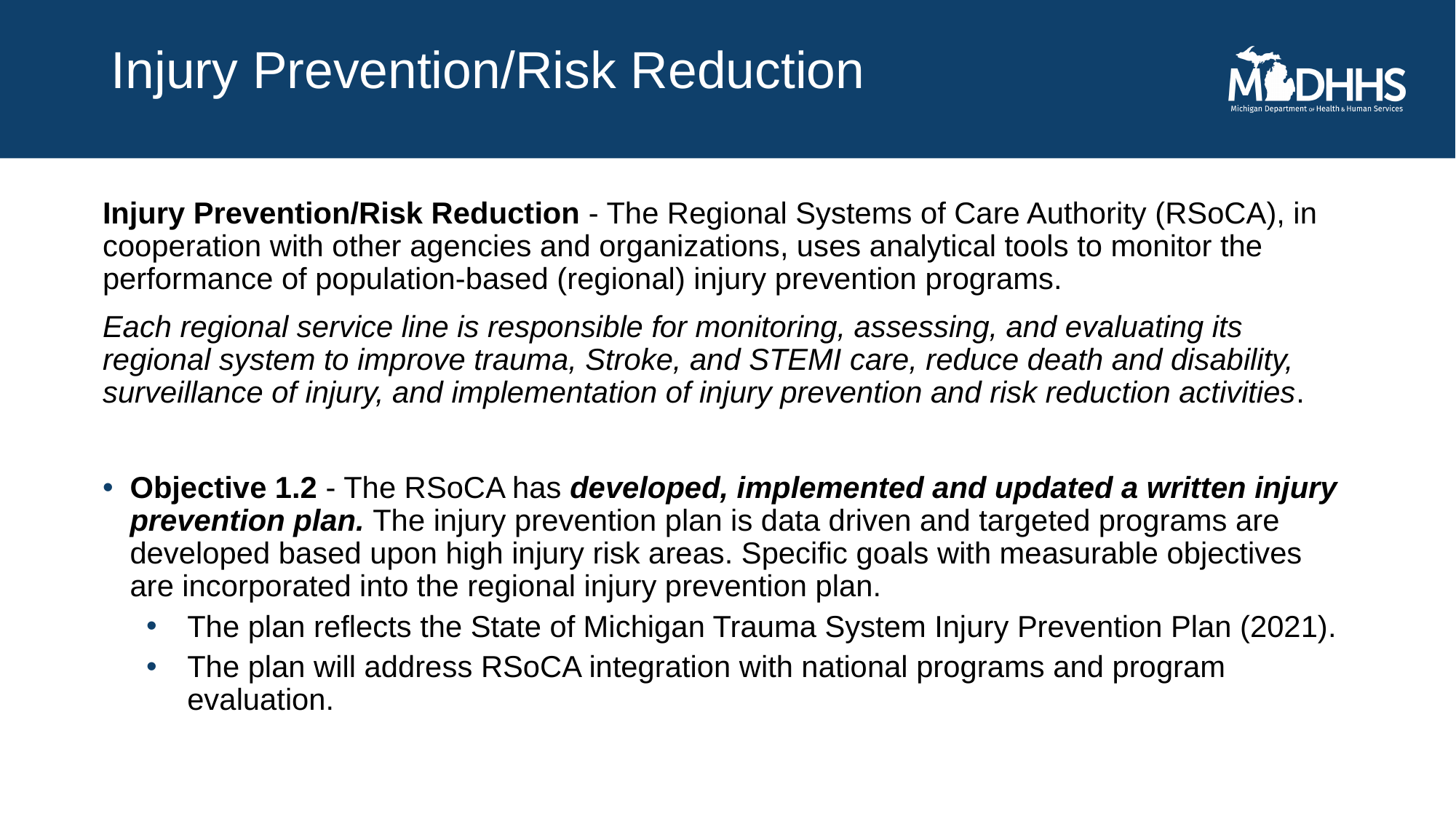

# Injury Prevention/Risk Reduction
Injury Prevention/Risk Reduction - The Regional Systems of Care Authority (RSoCA), in cooperation with other agencies and organizations, uses analytical tools to monitor the performance of population-based (regional) injury prevention programs.
Each regional service line is responsible for monitoring, assessing, and evaluating its regional system to improve trauma, Stroke, and STEMI care, reduce death and disability, surveillance of injury, and implementation of injury prevention and risk reduction activities.

Objective 1.2 - The RSoCA has developed, implemented and updated a written injury prevention plan. The injury prevention plan is data driven and targeted programs are developed based upon high injury risk areas. Specific goals with measurable objectives are incorporated into the regional injury prevention plan.
The plan reflects the State of Michigan Trauma System Injury Prevention Plan (2021).
The plan will address RSoCA integration with national programs and program evaluation.